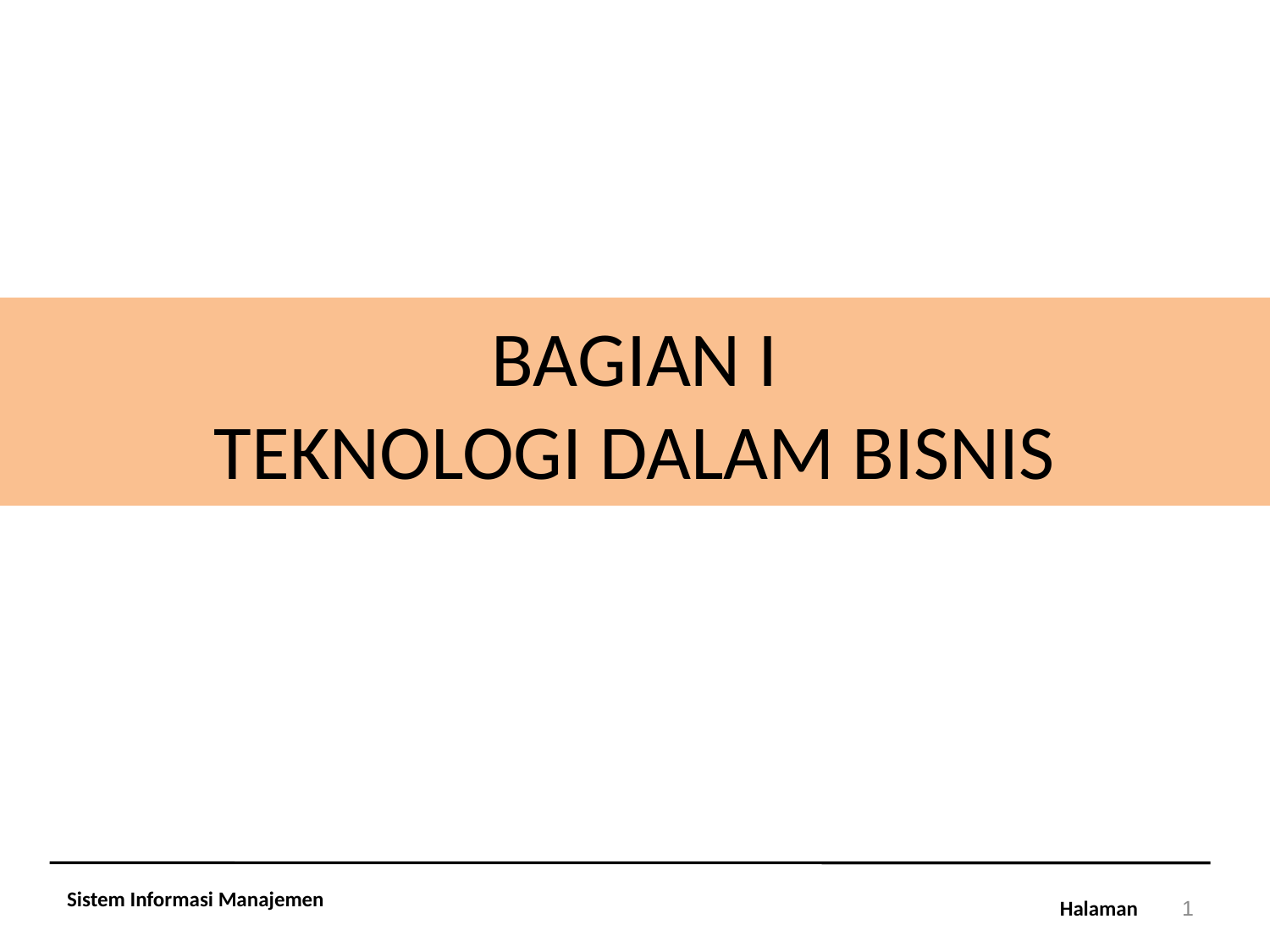

# BAGIAN I TEKNOLOGI DALAM BISNIS
Sistem Informasi Manajemen
1